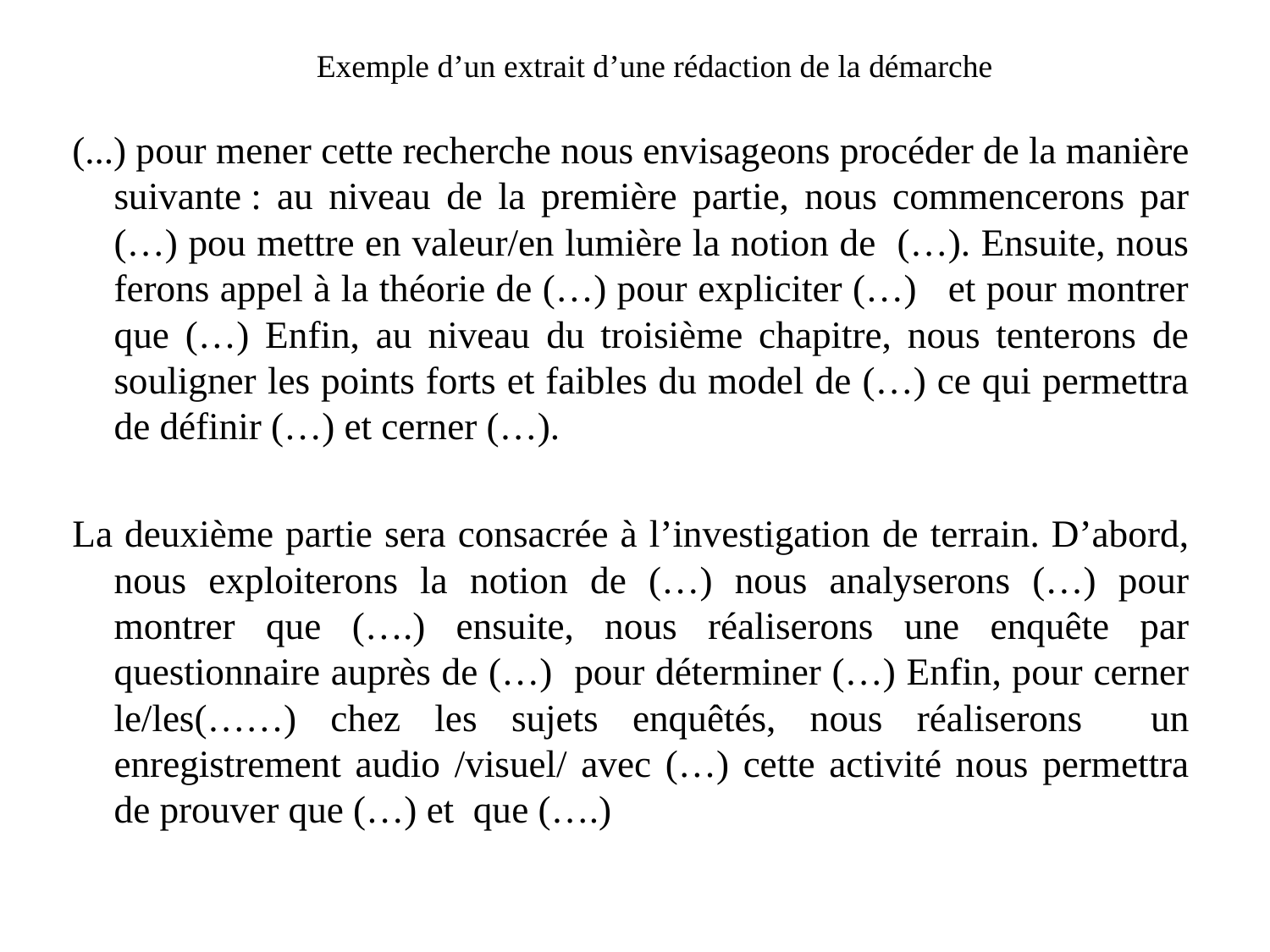

Exemple d’un extrait d’une rédaction de la démarche
(...) pour mener cette recherche nous envisageons procéder de la manière suivante : au niveau de la première partie, nous commencerons par (…) pou mettre en valeur/en lumière la notion de  (…). Ensuite, nous ferons appel à la théorie de (…) pour expliciter (…)   et pour montrer que (…) Enfin, au niveau du troisième chapitre, nous tenterons de souligner les points forts et faibles du model de (…) ce qui permettra de définir (…) et cerner (…).

La deuxième partie sera consacrée à l’investigation de terrain. D’abord, nous exploiterons la notion de (…) nous analyserons (…) pour montrer que (….) ensuite, nous réaliserons une enquête par questionnaire auprès de (…)  pour déterminer (…) Enfin, pour cerner le/les(……) chez les sujets enquêtés, nous réaliserons  un enregistrement audio /visuel/ avec (…) cette activité nous permettra de prouver que (…) et  que (….)